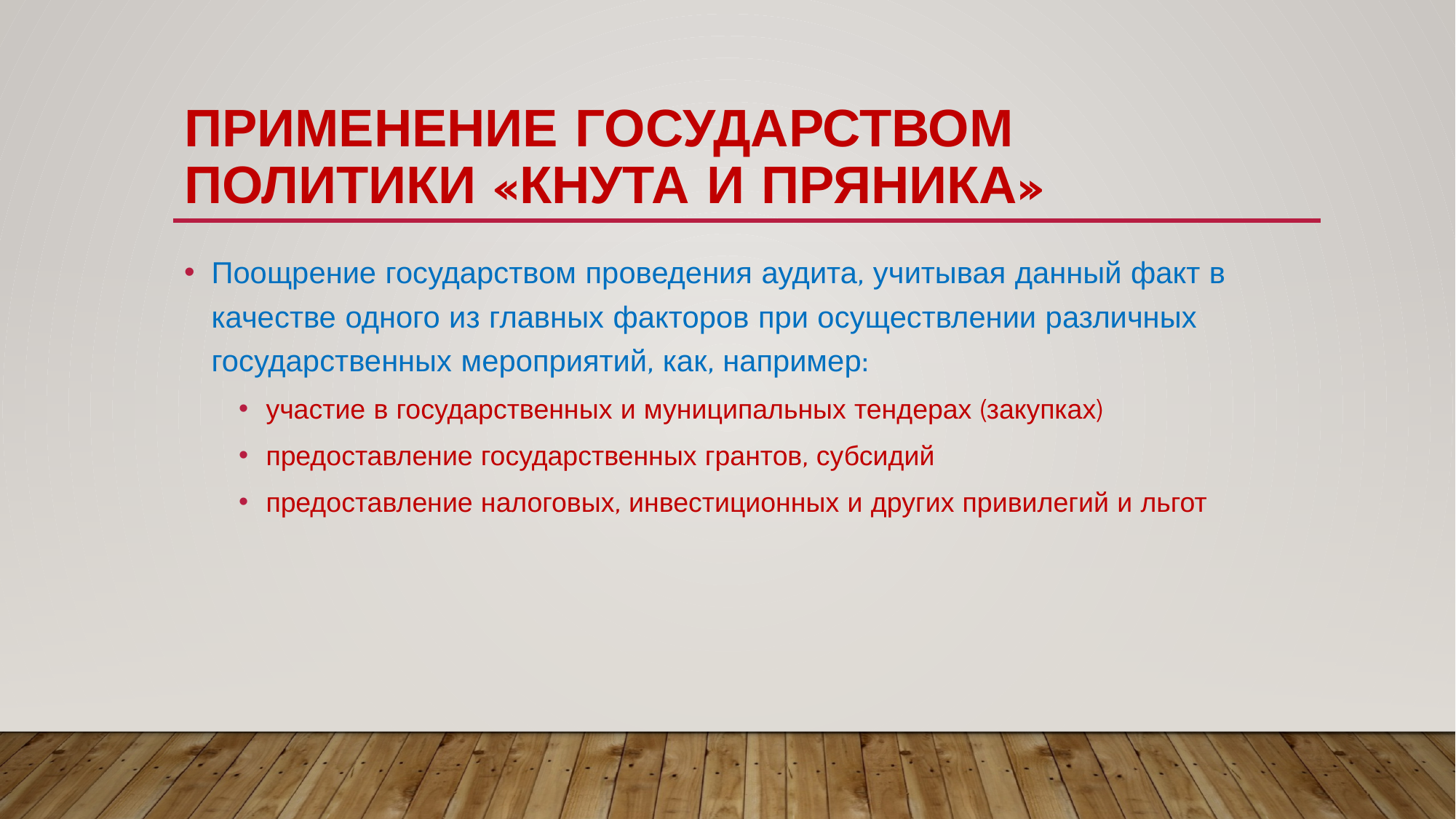

# Применение государством политики «кнута и пряника»
Поощрение государством проведения аудита, учитывая данный факт в качестве одного из главных факторов при осуществлении различных государственных мероприятий, как, например:
участие в государственных и муниципальных тендерах (закупках)
предоставление государственных грантов, субсидий
предоставление налоговых, инвестиционных и других привилегий и льгот